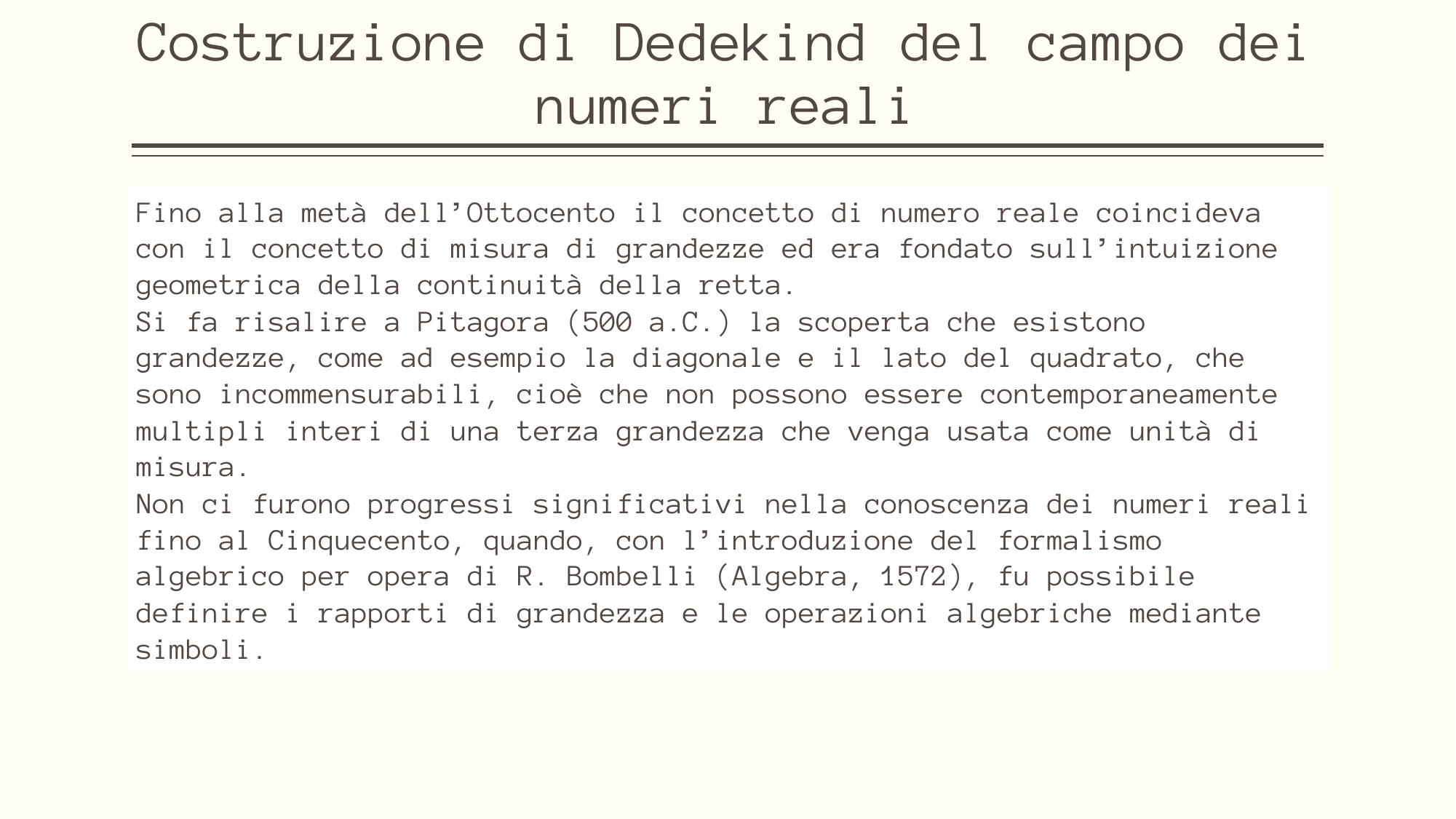

# Costruzione di Dedekind del campo dei numeri reali
Fino alla metà dell’Ottocento il concetto di numero reale coincideva con il concetto di misura di grandezze ed era fondato sull’intuizione geometrica della continuità della retta.
Si fa risalire a Pitagora (500 a.C.) la scoperta che esistono grandezze, come ad esempio la diagonale e il lato del quadrato, che sono incommensurabili, cioè che non possono essere contemporaneamente multipli interi di una terza grandezza che venga usata come unità di
misura.
Non ci furono progressi significativi nella conoscenza dei numeri reali fino al Cinquecento, quando, con l’introduzione del formalismo algebrico per opera di R. Bombelli (Algebra, 1572), fu possibile definire i rapporti di grandezza e le operazioni algebriche mediante
simboli.